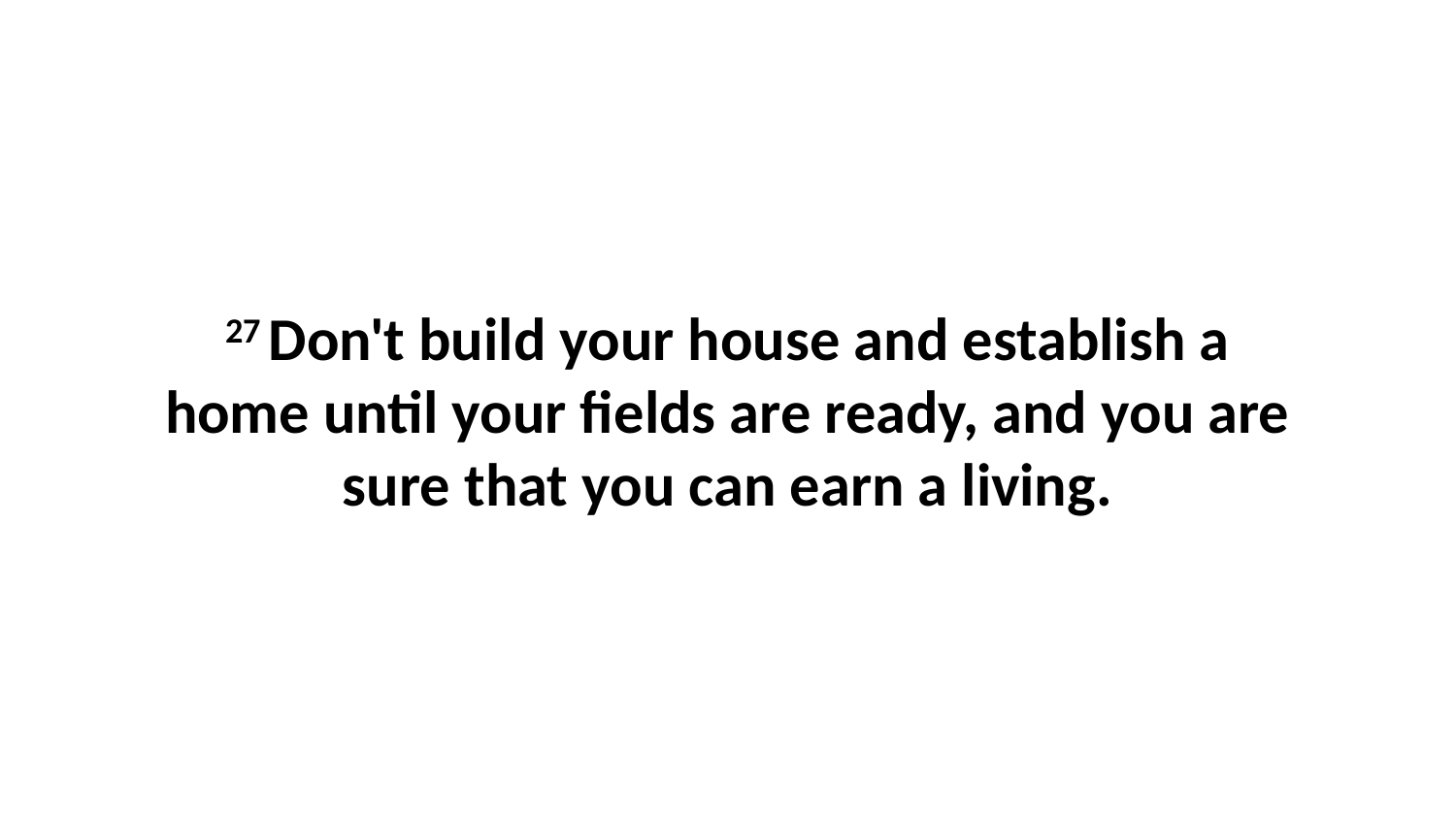

27 Don't build your house and establish a home until your fields are ready, and you are sure that you can earn a living.